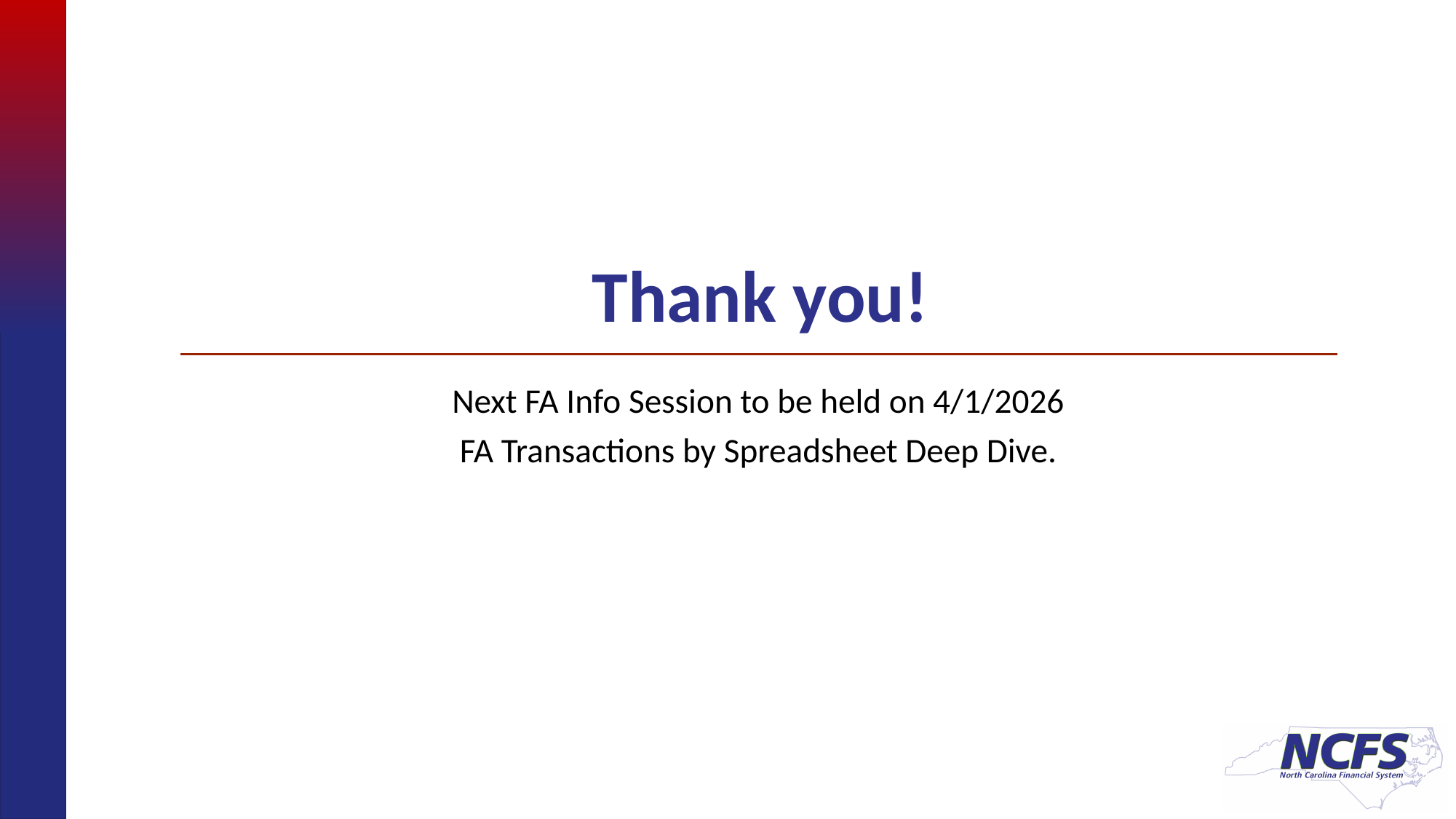

# Thank you!
Next FA Info Session to be held on 4/1/2026
FA Transactions by Spreadsheet Deep Dive.